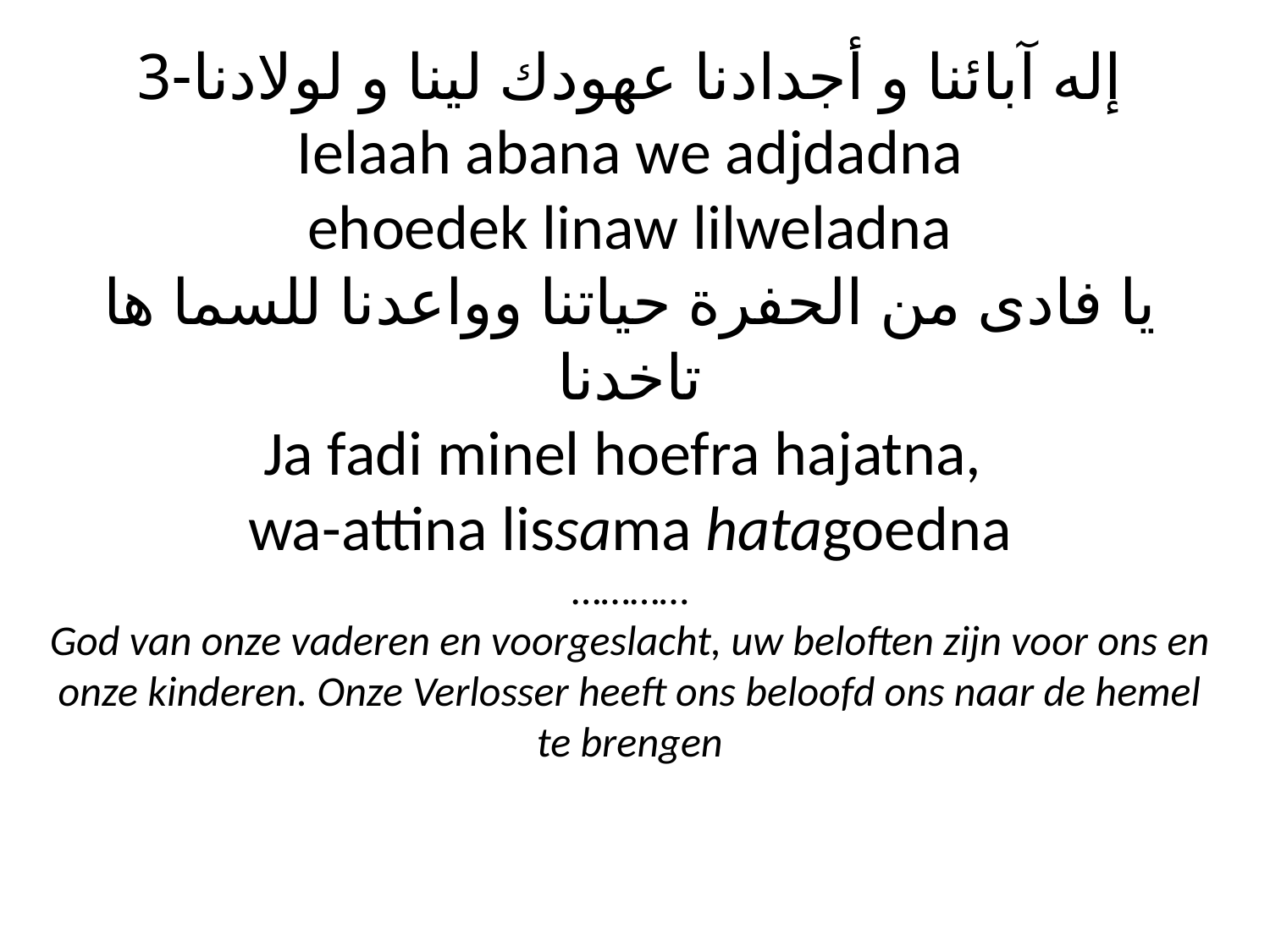

# إله آبائنا و أجدادنا عهودك لينا و لولادنا-3 Ielaah abana we adjdadna ehoedek linaw lilweladna يا فادى من الحفرة حياتنا وواعدنا للسما ها تاخدنا Ja fadi minel hoefra hajatna, wa-attina lissama hatagoedna ………… God van onze vaderen en voorgeslacht, uw beloften zijn voor ons en onze kinderen. Onze Verlosser heeft ons beloofd ons naar de hemel te brengen